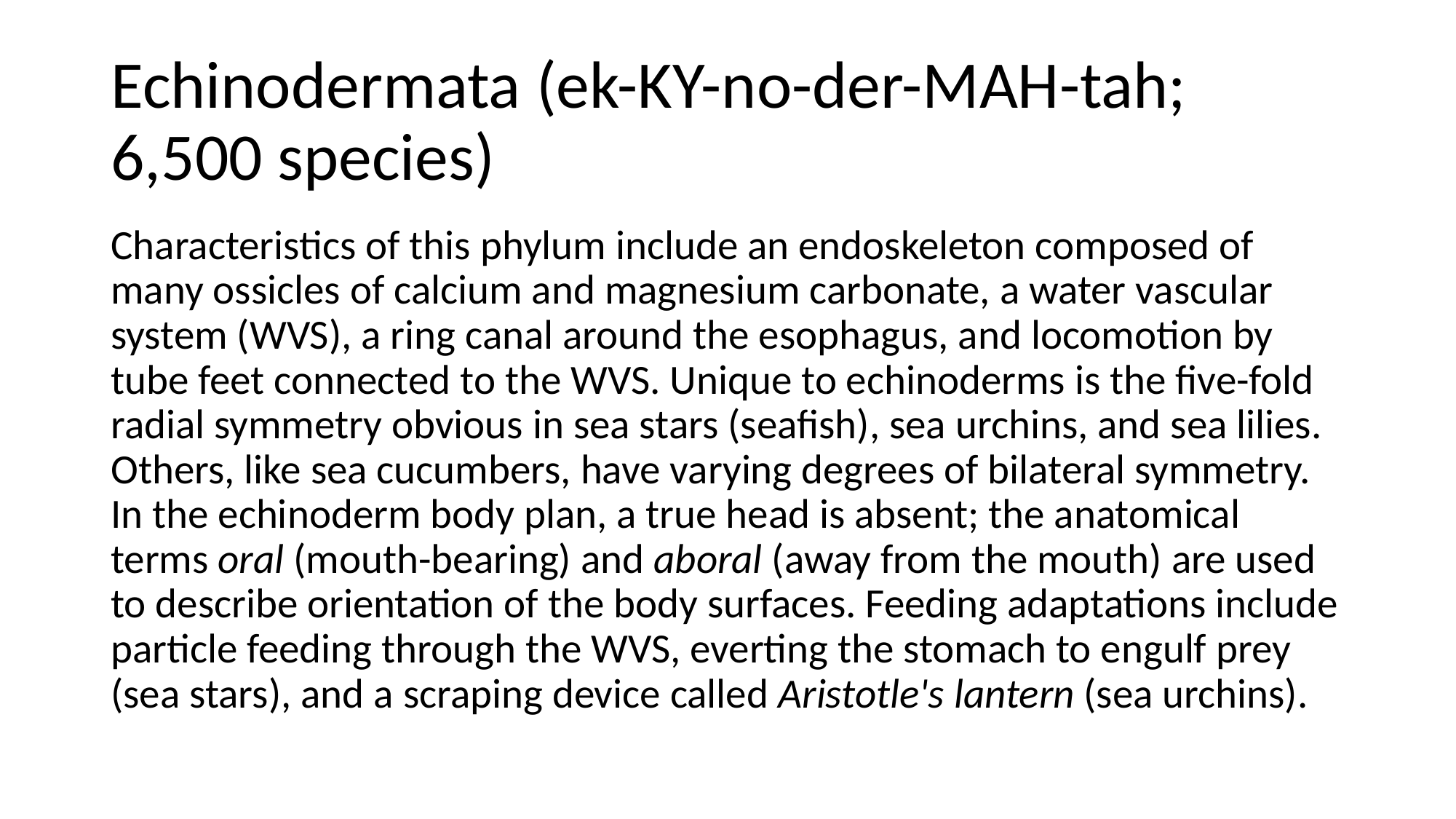

# Echinodermata (ek-KY-no-der-MAH-tah; 6,500 species)
Characteristics of this phylum include an endoskeleton composed of many ossicles of calcium and magnesium carbonate, a water vascular system (WVS), a ring canal around the esophagus, and locomotion by tube feet connected to the WVS. Unique to echinoderms is the five-fold radial symmetry obvious in sea stars (seafish), sea urchins, and sea lilies. Others, like sea cucumbers, have varying degrees of bilateral symmetry. In the echinoderm body plan, a true head is absent; the anatomical terms oral (mouth-bearing) and aboral (away from the mouth) are used to describe orientation of the body surfaces. Feeding adaptations include particle feeding through the WVS, everting the stomach to engulf prey (sea stars), and a scraping device called Aristotle's lantern (sea urchins).